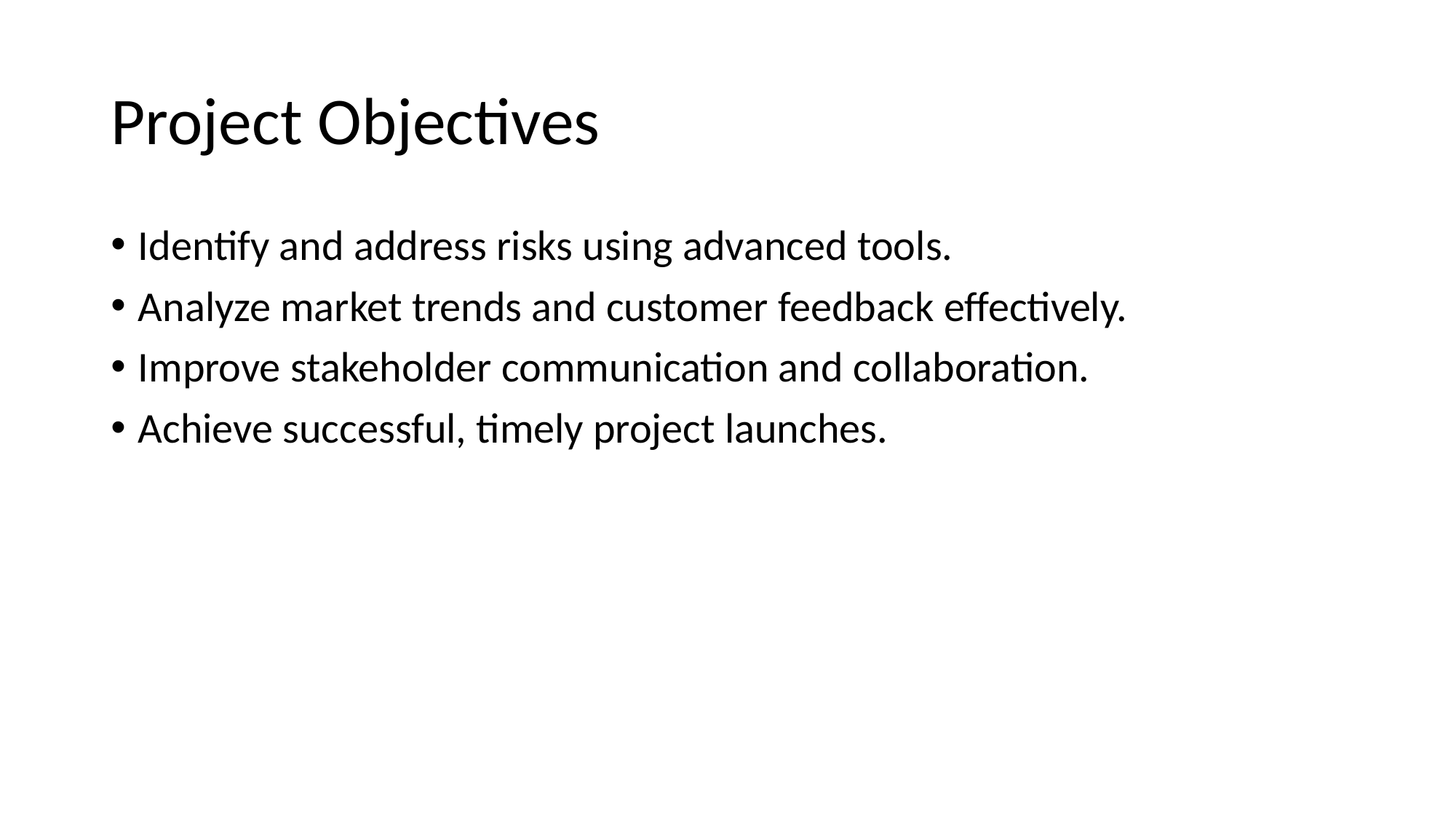

# Project Objectives
Identify and address risks using advanced tools.
Analyze market trends and customer feedback effectively.
Improve stakeholder communication and collaboration.
Achieve successful, timely project launches.